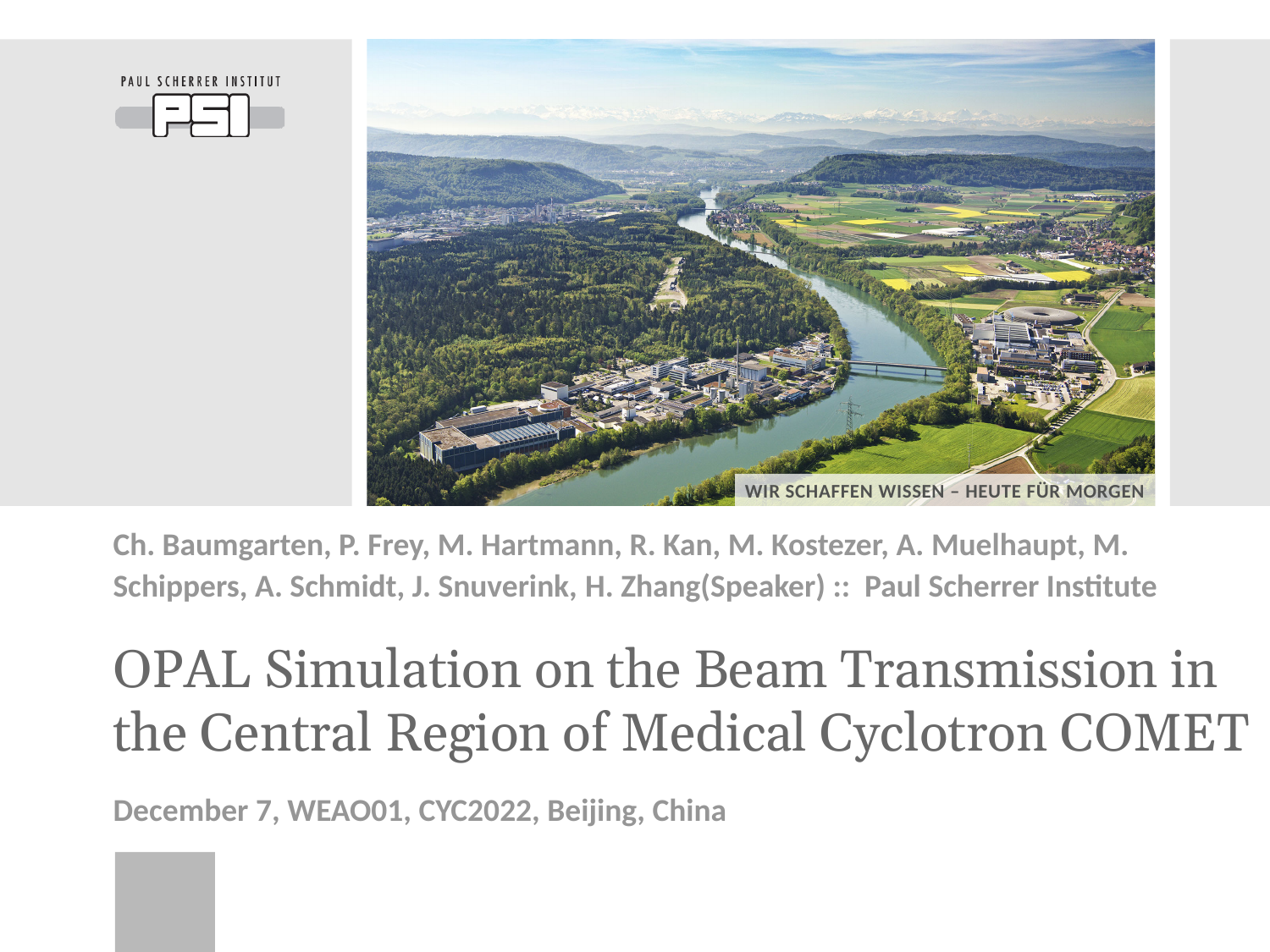

Ch. Baumgarten, P. Frey, M. Hartmann, R. Kan, M. Kostezer, A. Muelhaupt, M. Schippers, A. Schmidt, J. Snuverink, H. Zhang(Speaker) ::  Paul Scherrer Institute
# OPAL Simulation on the Beam Transmission in the Central Region of Medical Cyclotron COMET
December 7, WEAO01, CYC2022, Beijing, China